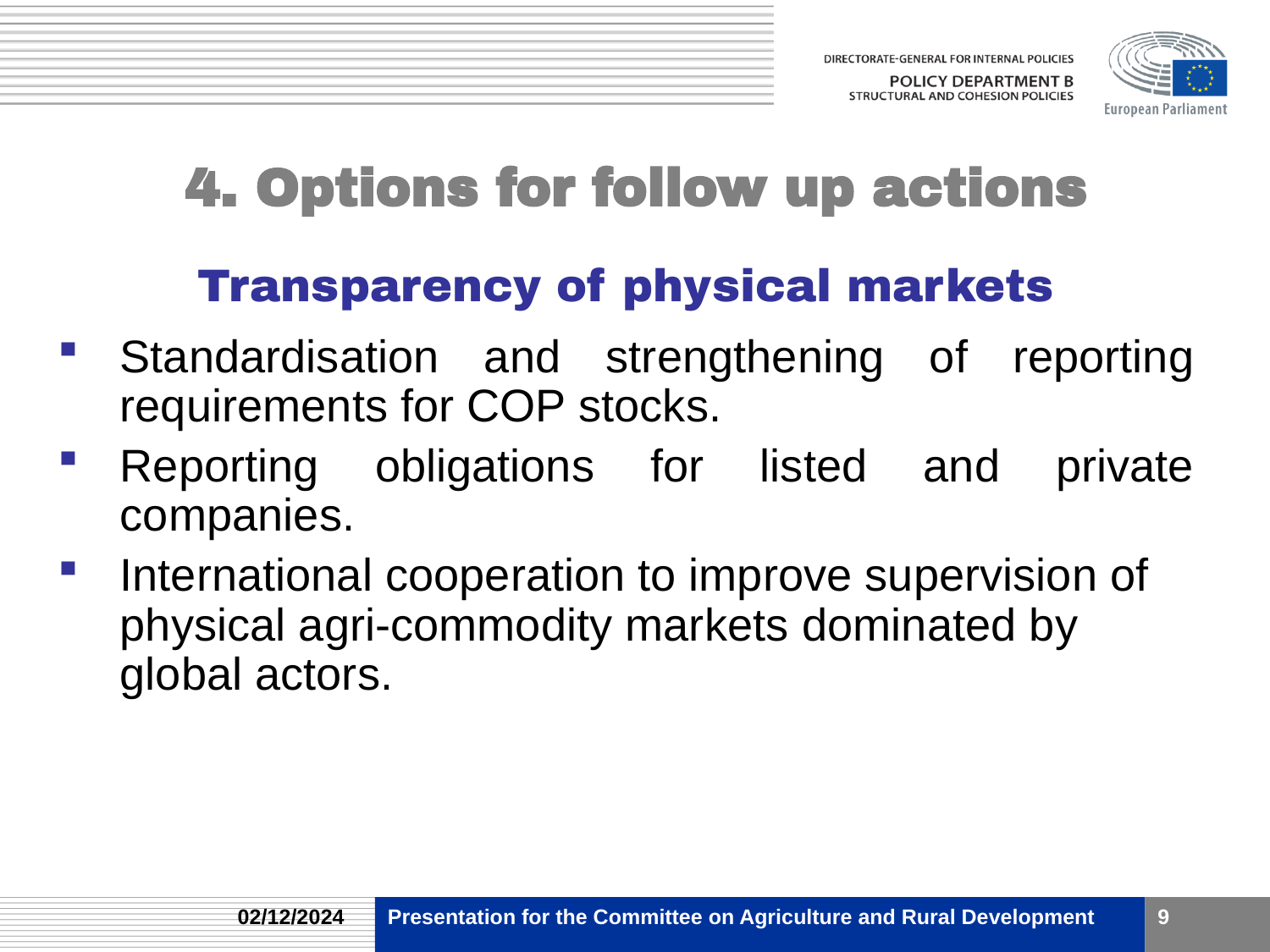

# 4. Options for follow up actions
Transparency of physical markets
Standardisation and strengthening of reporting requirements for COP stocks.
Reporting obligations for listed and private companies.
International cooperation to improve supervision of physical agri-commodity markets dominated by global actors.

02/12/2024
Presentation for the Committee on Agriculture and Rural Development

9